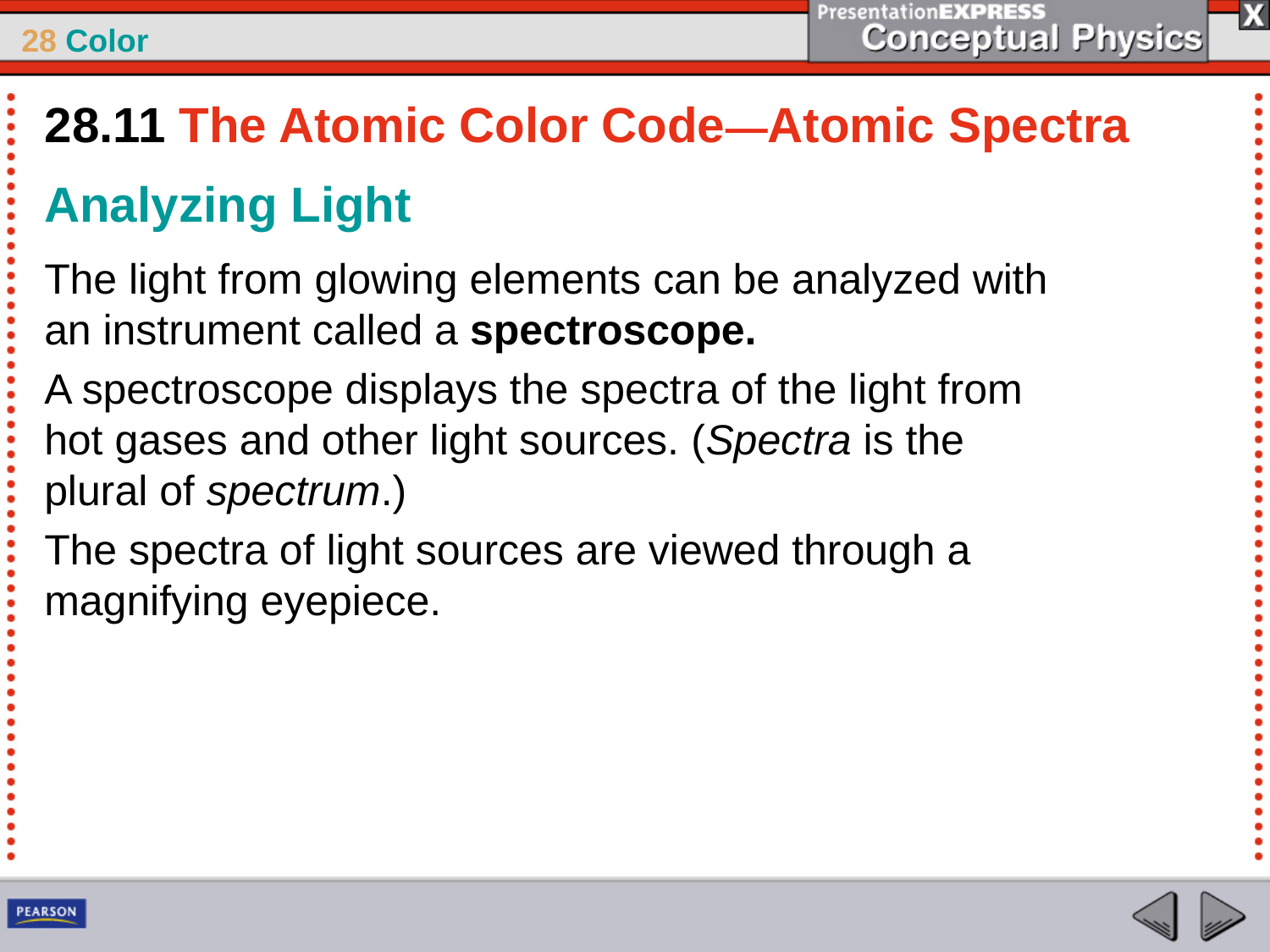

28.11 The Atomic Color Code—Atomic Spectra
Analyzing Light
The light from glowing elements can be analyzed with an instrument called a spectroscope.
A spectroscope displays the spectra of the light from hot gases and other light sources. (Spectra is the plural of spectrum.)
The spectra of light sources are viewed through a magnifying eyepiece.